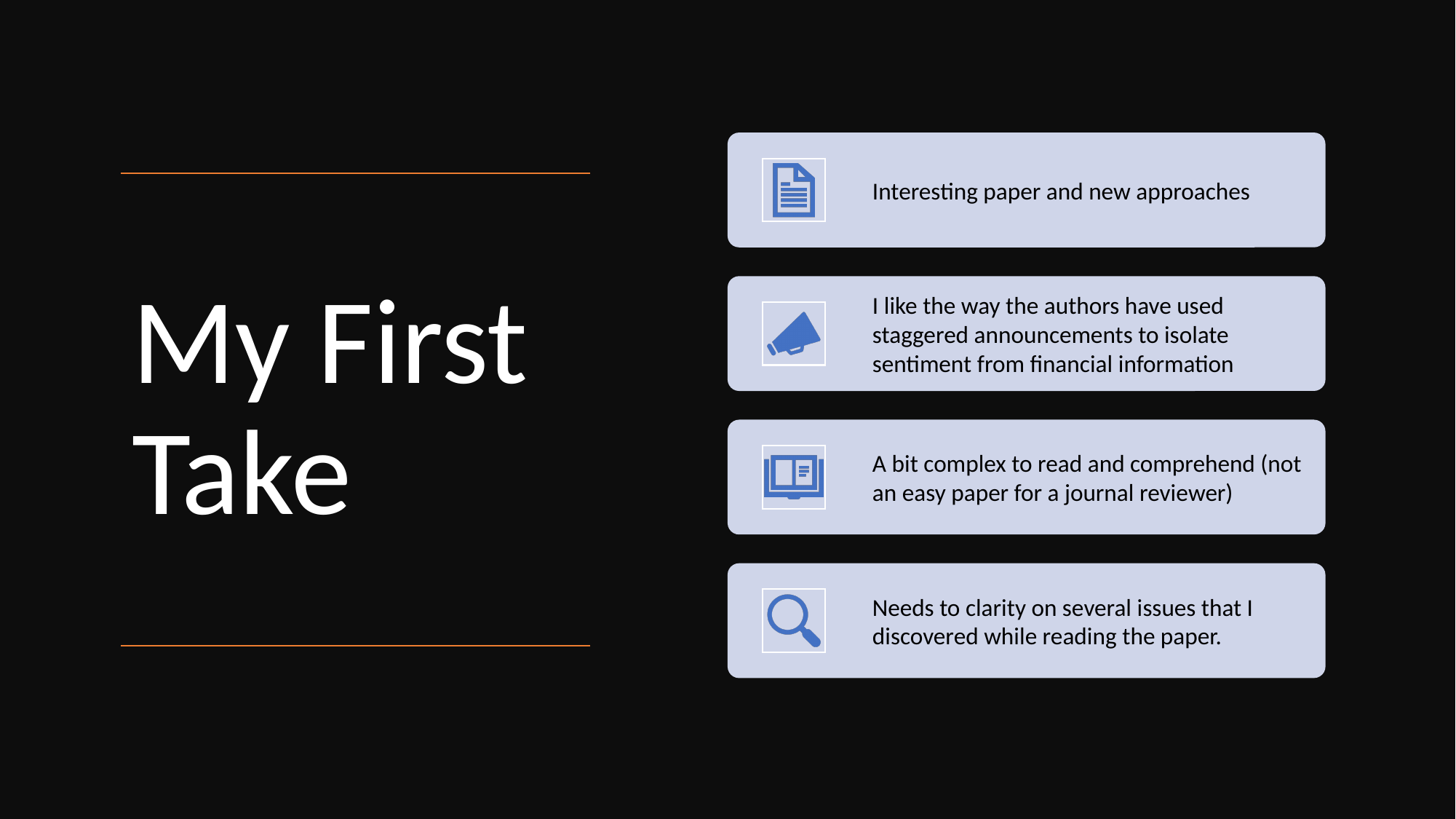

Interesting paper and new approaches
I like the way the authors have used staggered announcements to isolate sentiment from financial information
A bit complex to read and comprehend (not an easy paper for a journal reviewer)
Needs to clarity on several issues that I discovered while reading the paper.
# My First Take